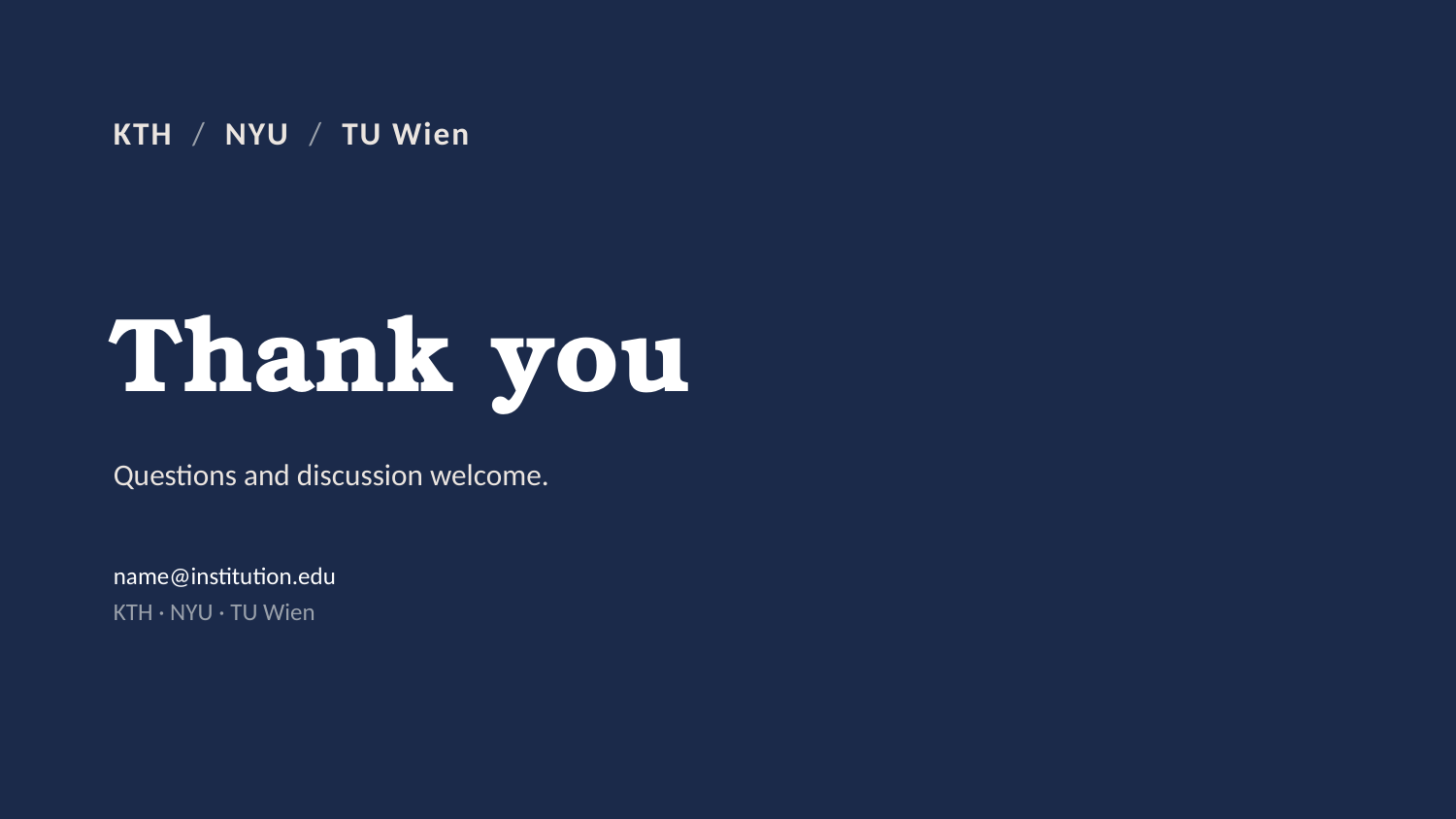

KTH  /  NYU  /  TU Wien
Thank you
Questions and discussion welcome.
name@institution.edu
KTH · NYU · TU Wien